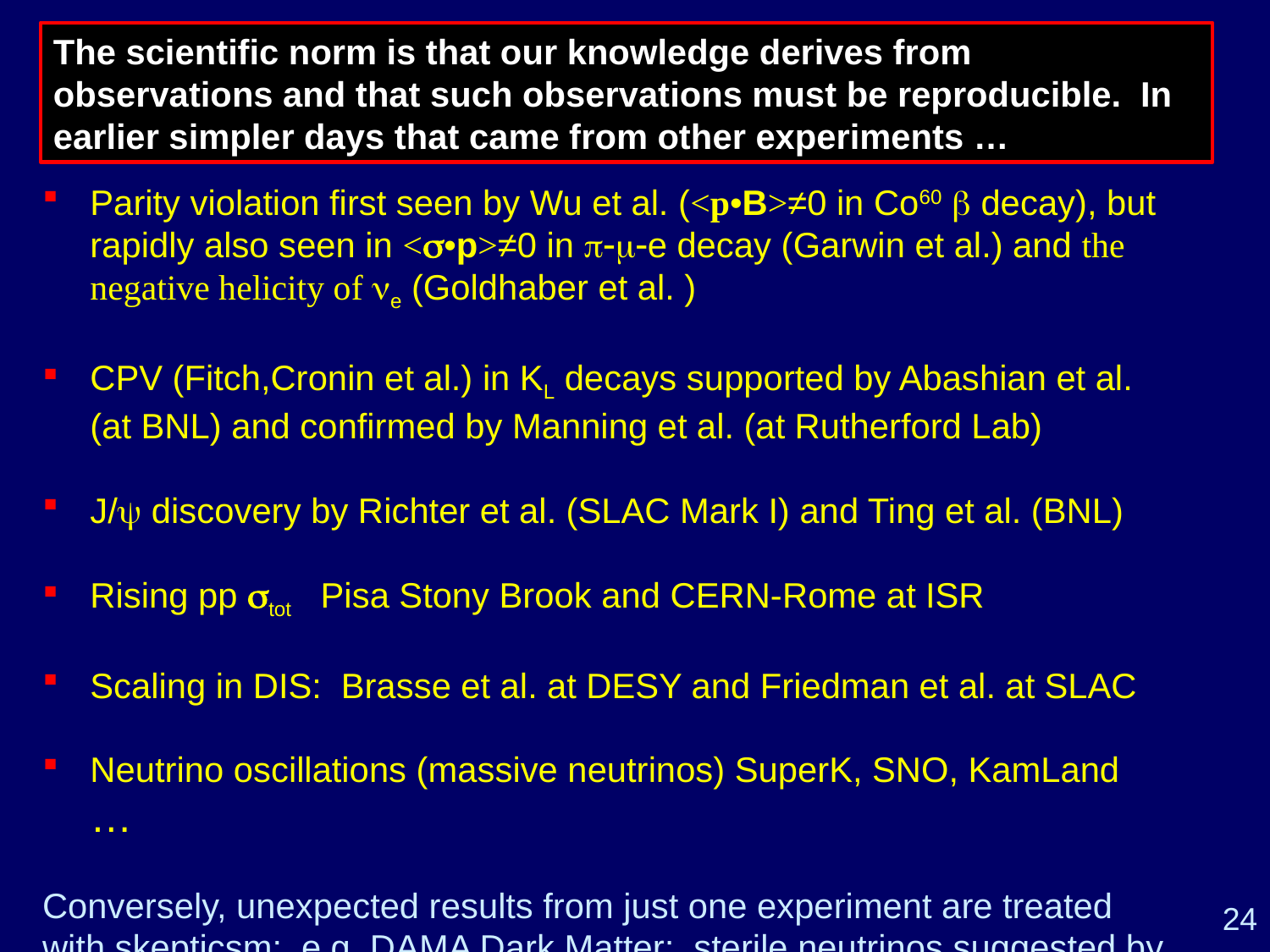

The scientific norm is that our knowledge derives from observations and that such observations must be reproducible.  In earlier simpler days that came from other experiments …
Parity violation first seen by Wu et al. (<p•B>≠0 in Co60 β decay), but rapidly also seen in <σ•p>≠0 in π−μ−e decay (Garwin et al.) and the negative helicity of νe (Goldhaber et al. )

CPV (Fitch,Cronin et al.) in KL decays supported by Abashian et al. (at BNL) and confirmed by Manning et al. (at Rutherford Lab)

J/ψ discovery by Richter et al. (SLAC Mark I) and Ting et al. (BNL)

Rising pp σtot   Pisa Stony Brook and CERN-Rome at ISR

Scaling in DIS:  Brasse et al. at DESY and Friedman et al. at SLAC

Neutrino oscillations (massive neutrinos) SuperK, SNO, KamLand   …

Conversely, unexpected results from just one experiment are treated with skepticsm:  e.g. DAMA Dark Matter;  sterile neutrinos suggested by LSND
24